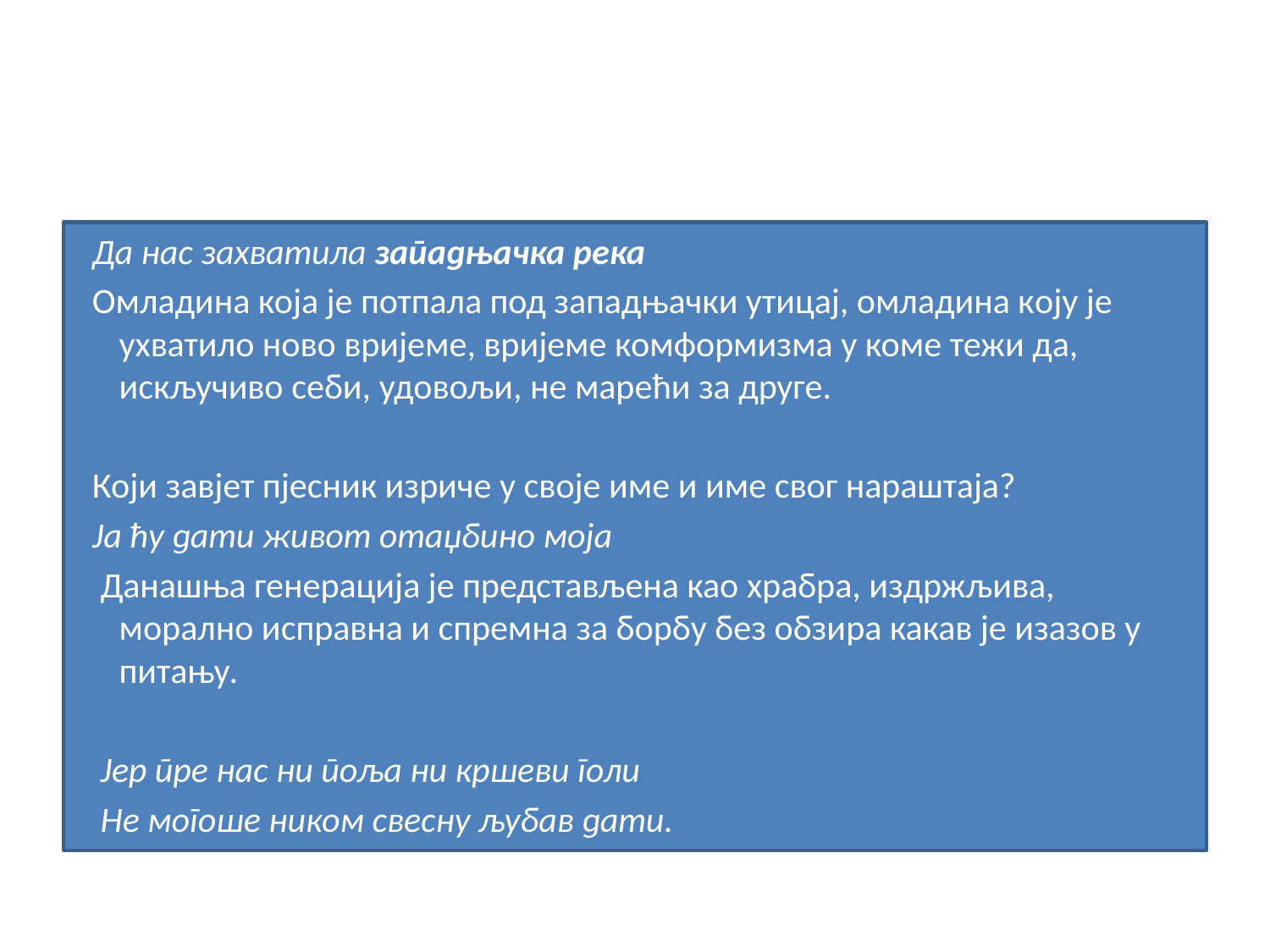

#
  Да нас захватила западњачка река
  Омладина која је потпала под западњачки утицај, омладина кoју је ухватило ново вријеме, вријеме комформизма у коме тежи да, искључиво себи, удовољи, не марећи за друге.

  Који завјет пјесник изриче у своје име и име свог нараштаја?
  Ја ћу дати живот отаџбино моја
   Данашња генерација је представљена као храбра, издржљива, морално исправна и спремна за борбу без обзира какав је изазов у питању.

   Јер пре нас ни поља ни кршеви голи
   Не могоше ником свесну љубав дати.